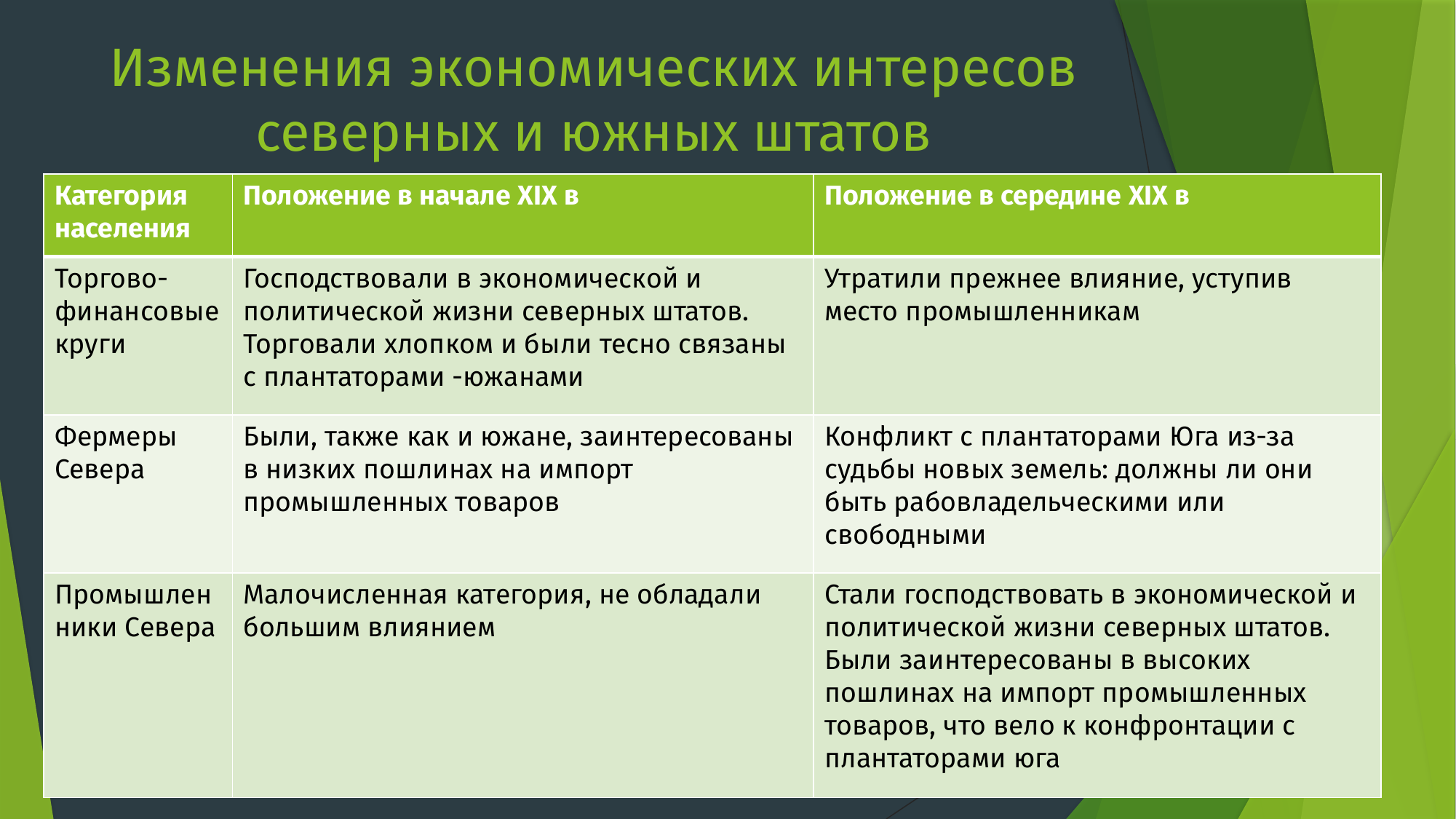

# Изменения экономических интересов северных и южных штатов
| Категория населения | Положение в начале XIX в | Положение в середине XIX в |
| --- | --- | --- |
| Торгово- финансовые круги | Господствовали в экономической и политической жизни северных штатов. Торговали хлопком и были тесно связаны с плантаторами -южанами | Утратили прежнее влияние, уступив место промышленникам |
| Фермеры Севера | Были, также как и южане, заинтересованы в низких пошлинах на импорт промышленных товаров | Конфликт с плантаторами Юга из-за судьбы новых земель: должны ли они быть рабовладельческими или свободными |
| Промышленники Севера | Малочисленная категория, не обладали большим влиянием | Стали господствовать в экономической и политической жизни северных штатов. Были заинтересованы в высоких пошлинах на импорт промышленных товаров, что вело к конфронтации с плантаторами юга |